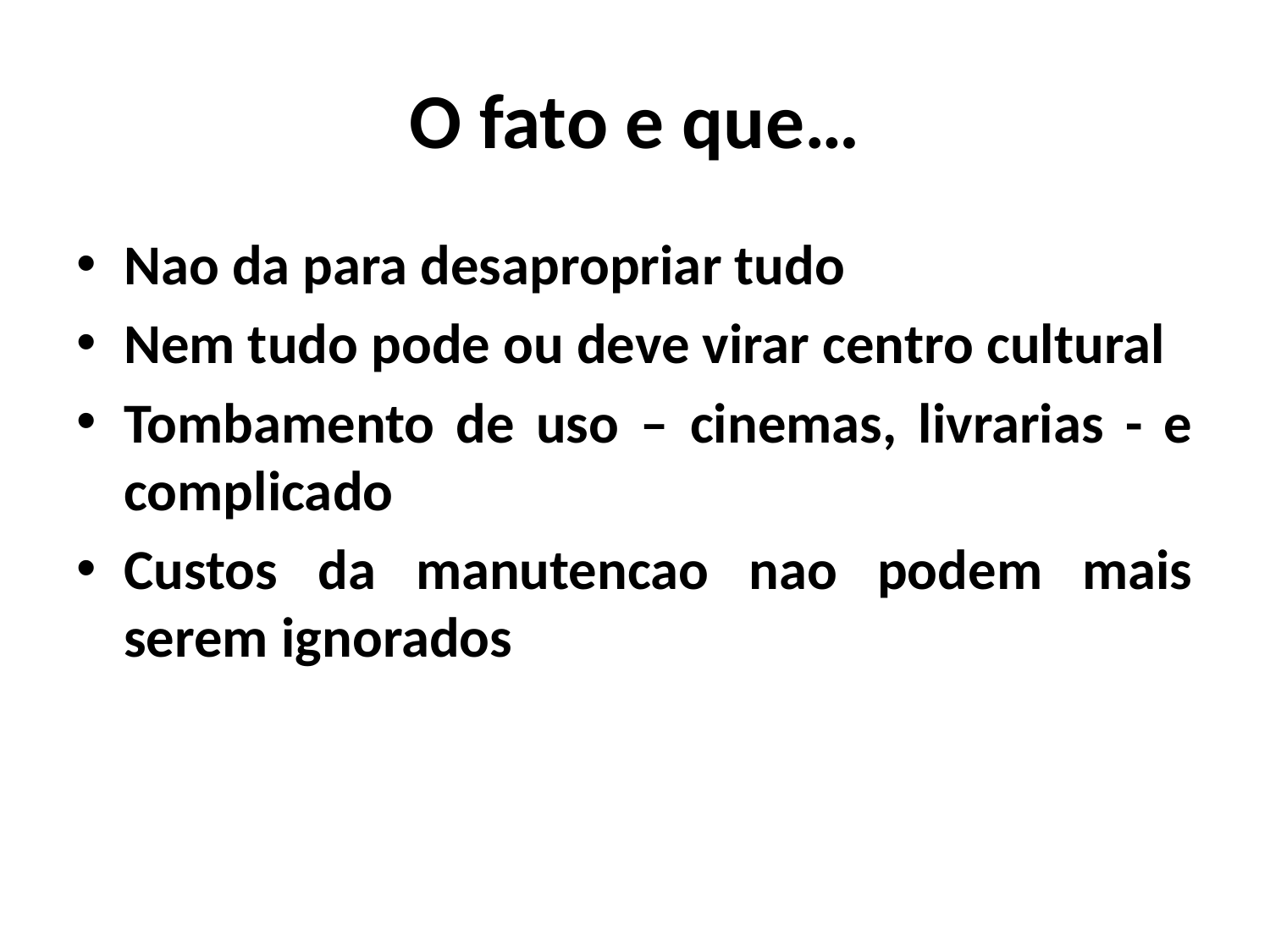

# O fato e que…
Nao da para desapropriar tudo
Nem tudo pode ou deve virar centro cultural
Tombamento de uso – cinemas, livrarias - e complicado
Custos da manutencao nao podem mais serem ignorados